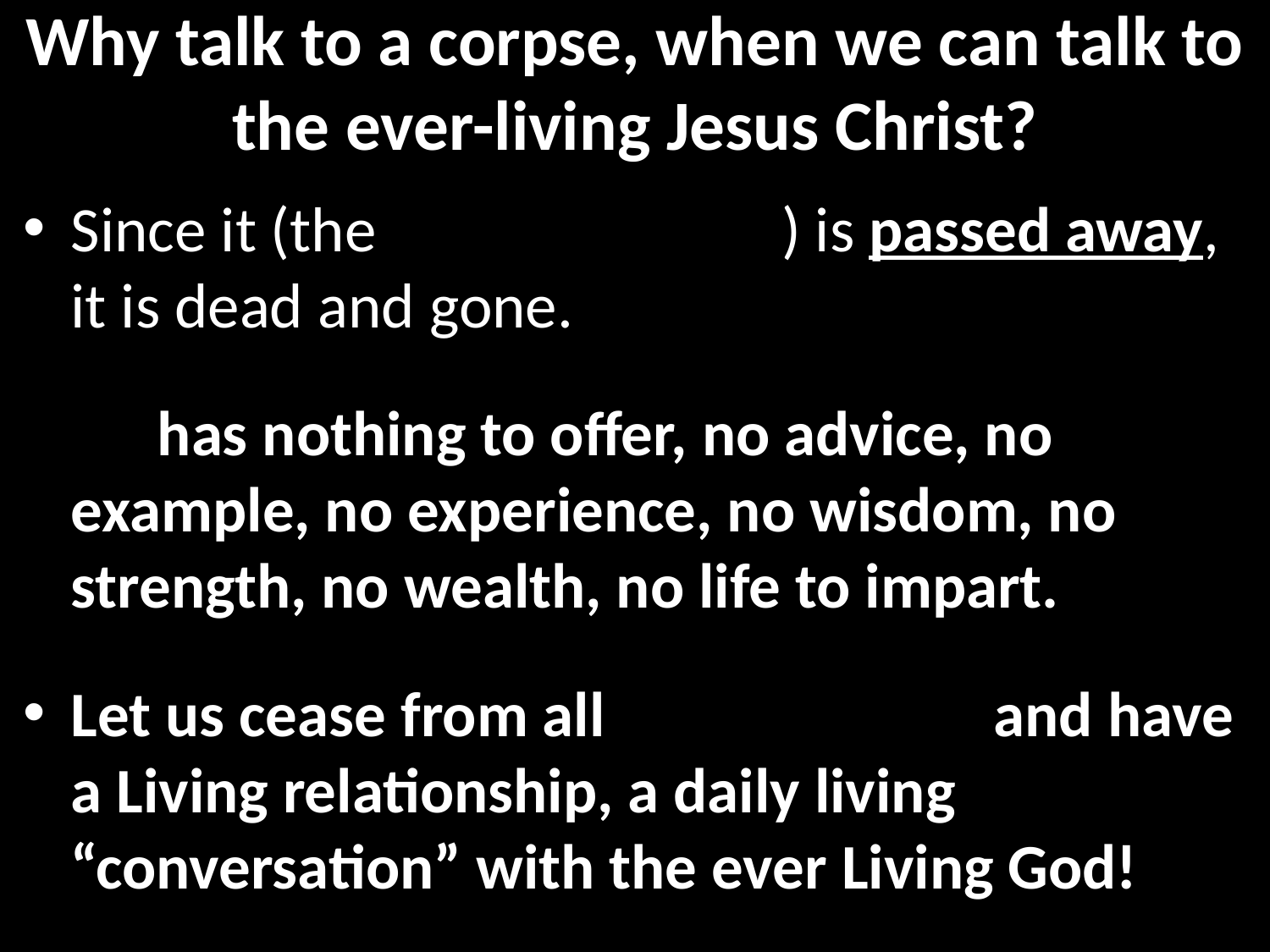

# Why talk to a corpse, when we can talk to the ever-living Jesus Christ?
Since it (the Old Man of Sin) is passed away, it is dead and gone.

He has nothing to offer, no advice, no example, no experience, no wisdom, no strength, no wealth, no life to impart.

Let us cease from all  Necromancy  and have a Living relationship, a daily living “conversation” with the ever Living God!